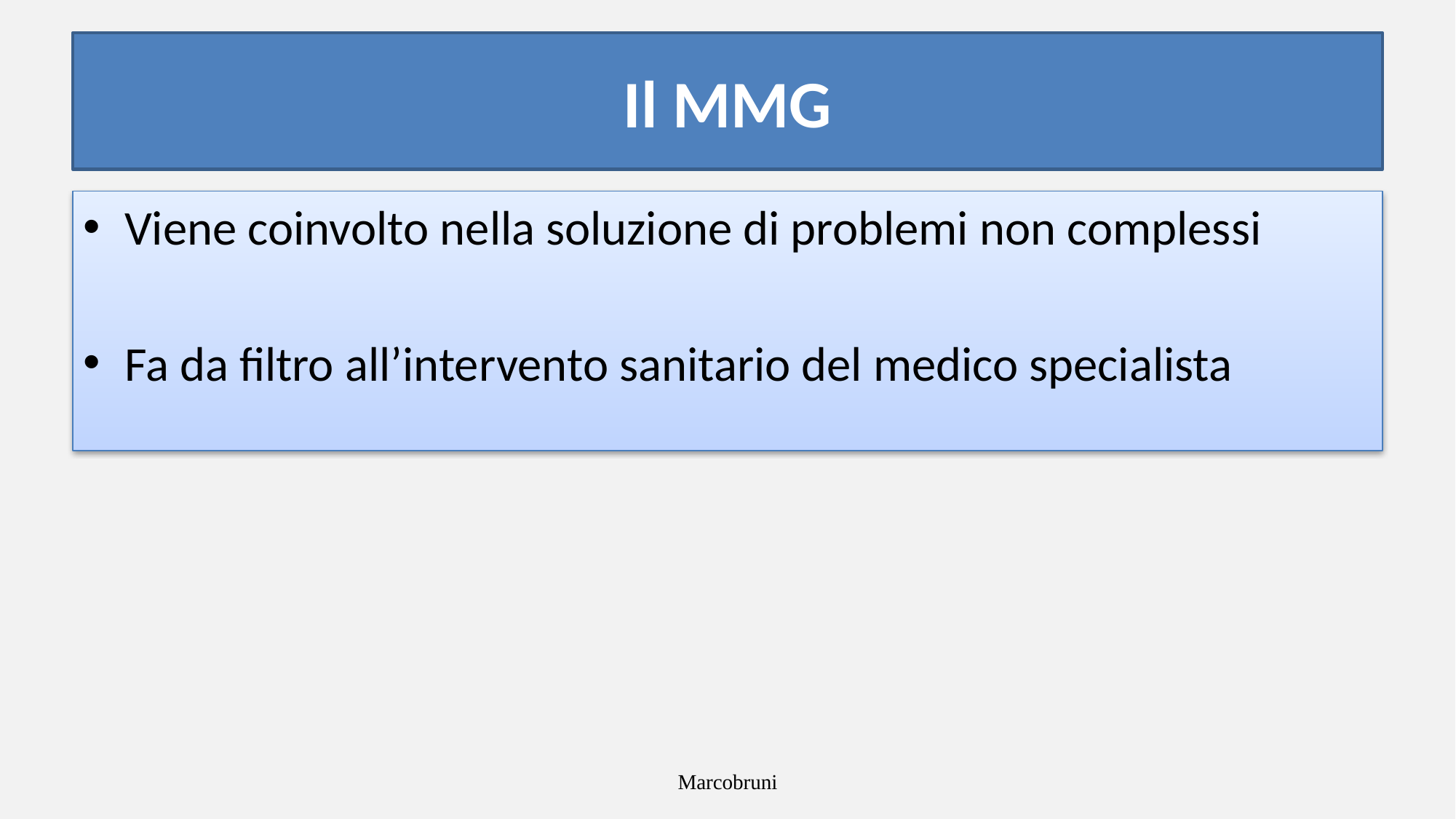

# Il MMG
Viene coinvolto nella soluzione di problemi non complessi

Fa da filtro all’intervento sanitario del medico specialista
Marcobruni